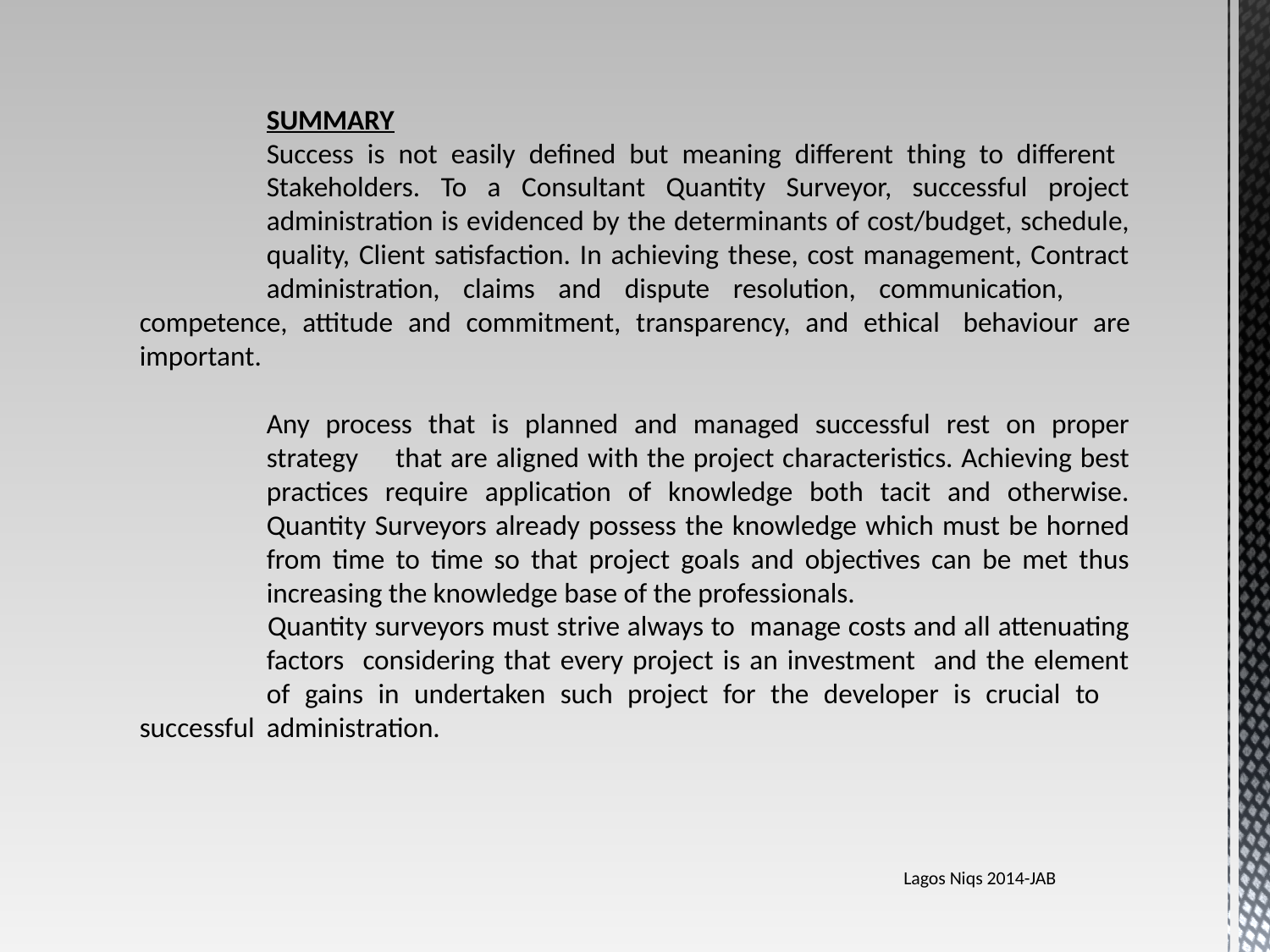

SUMMARY
	Success is not easily defined but meaning different thing to different  	Stakeholders. To a Consultant Quantity Surveyor, successful project 	administration is evidenced by the determinants of cost/budget, schedule, 	quality, Client satisfaction. In achieving these, cost management, Contract 	administration, claims and dispute resolution, communication, 	competence, attitude and commitment, transparency, and ethical 	behaviour are important.

	Any process that is planned and managed successful rest on proper 	strategy 	that are aligned with the project characteristics. Achieving best 	practices require application of knowledge both tacit and otherwise. 	Quantity Surveyors already possess the knowledge which must be horned 	from time to time so that project goals and objectives can be met thus 	increasing the knowledge base of the professionals.
 	Quantity surveyors must strive always to  manage costs and all attenuating 	factors  considering that every project is an investment  and the element 	of gains in undertaken such project for the developer is crucial to 	successful 	administration.

Lagos Niqs 2014-JAB